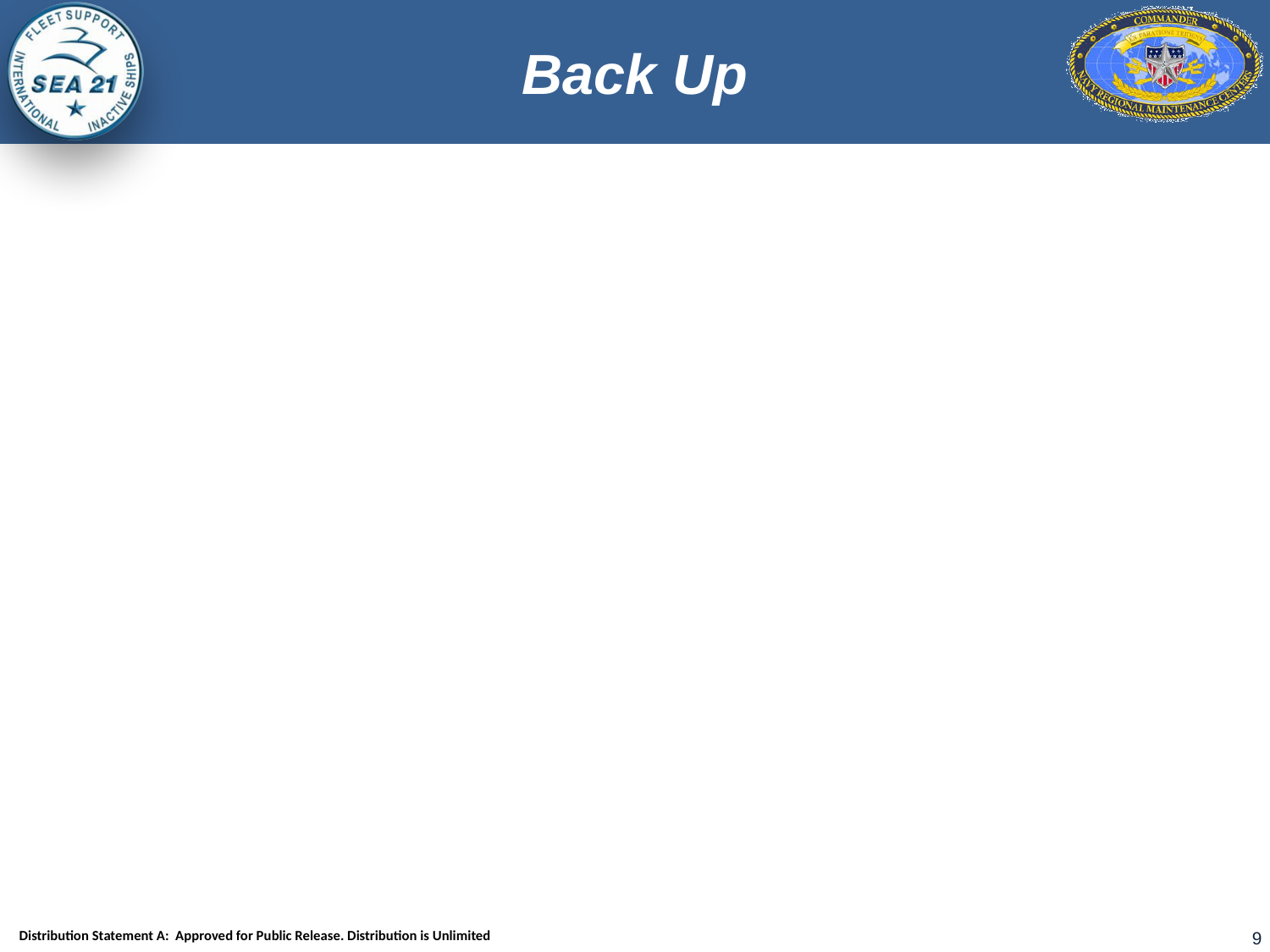

# Back Up

 Distribution Statement A:  Approved for Public Release. Distribution is Unlimited